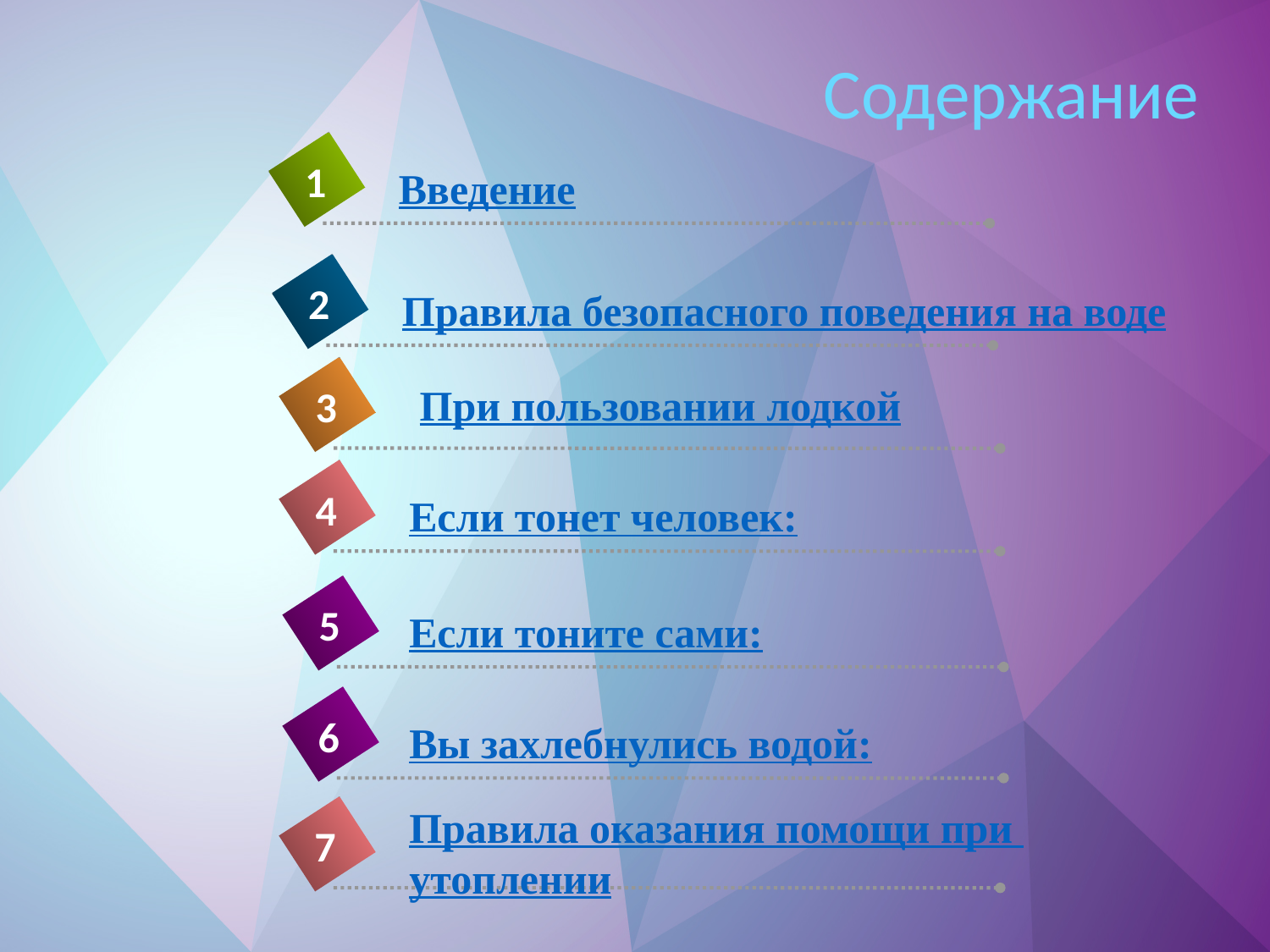

# Содержание

1
Введение

2
Правила безопасного поведения на воде

При пользовании лодкой
3

4
Если тонет человек:

5
Если тоните сами:

6
Вы захлебнулись водой:

Правила оказания помощи при утоплении

7